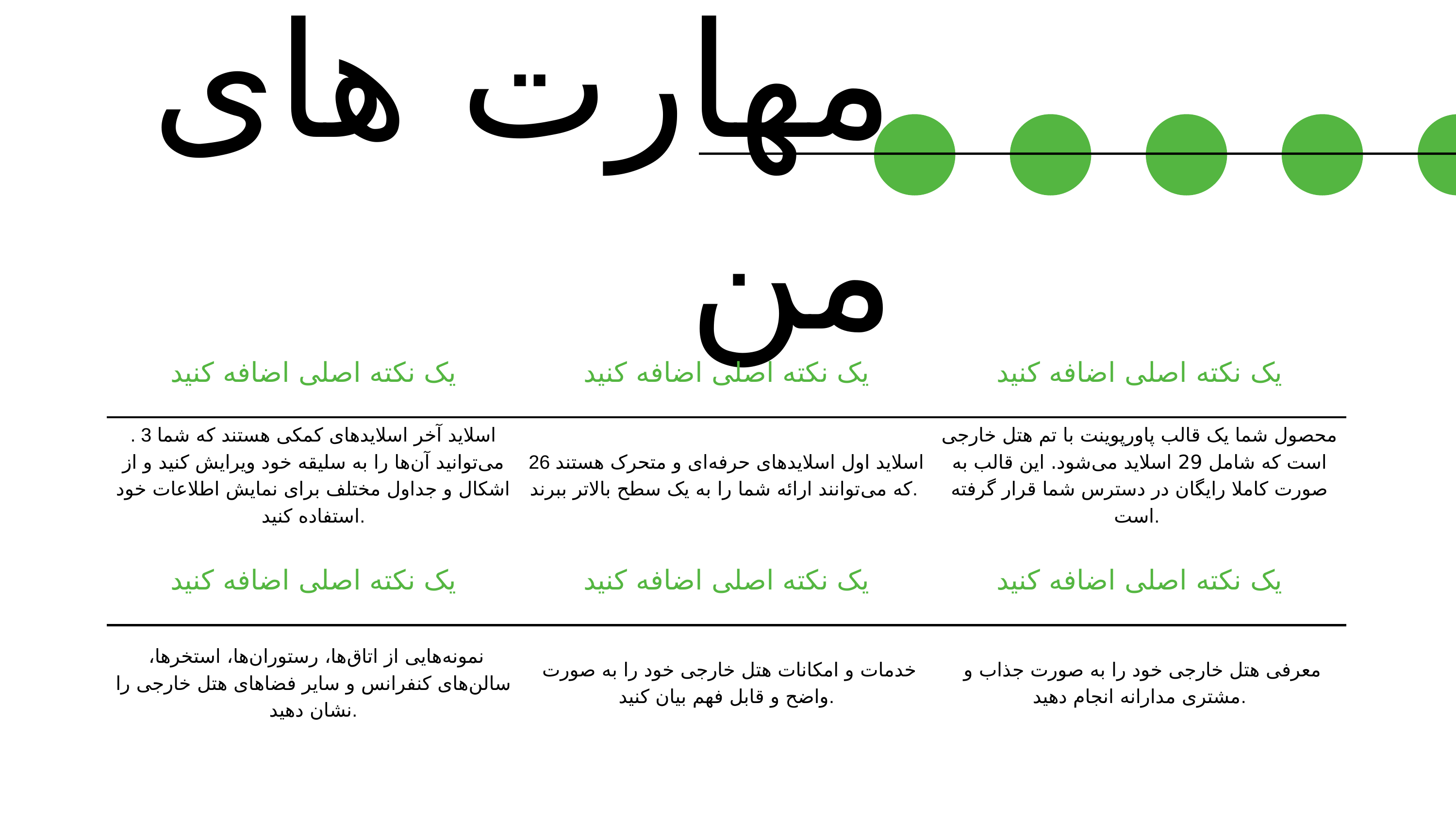

مهارت های من

| یک نکته اصلی اضافه کنید | یک نکته اصلی اضافه کنید | یک نکته اصلی اضافه کنید |
| --- | --- | --- |
| . 3 اسلاید آخر اسلایدهای کمکی هستند که شما می‌توانید آن‌ها را به سلیقه خود ویرایش کنید و از اشکال و جداول مختلف برای نمایش اطلاعات خود استفاده کنید. | 26 اسلاید اول اسلایدهای حرفه‌ای و متحرک هستند که می‌توانند ارائه شما را به یک سطح بالاتر ببرند. | محصول شما یک قالب پاورپوینت با تم هتل خارجی است که شامل 29 اسلاید می‌شود. این قالب به صورت کاملا رایگان در دسترس شما قرار گرفته است. |
| یک نکته اصلی اضافه کنید | یک نکته اصلی اضافه کنید | یک نکته اصلی اضافه کنید |
| نمونه‌هایی از اتاق‌ها، رستوران‌ها، استخر‌ها، سالن‌های کنفرانس و سایر فضاهای هتل خارجی را نشان دهید. | خدمات و امکانات هتل خارجی خود را به صورت واضح و قابل فهم بیان کنید. | معرفی هتل خارجی خود را به صورت جذاب و مشتری مدارانه انجام دهید. |